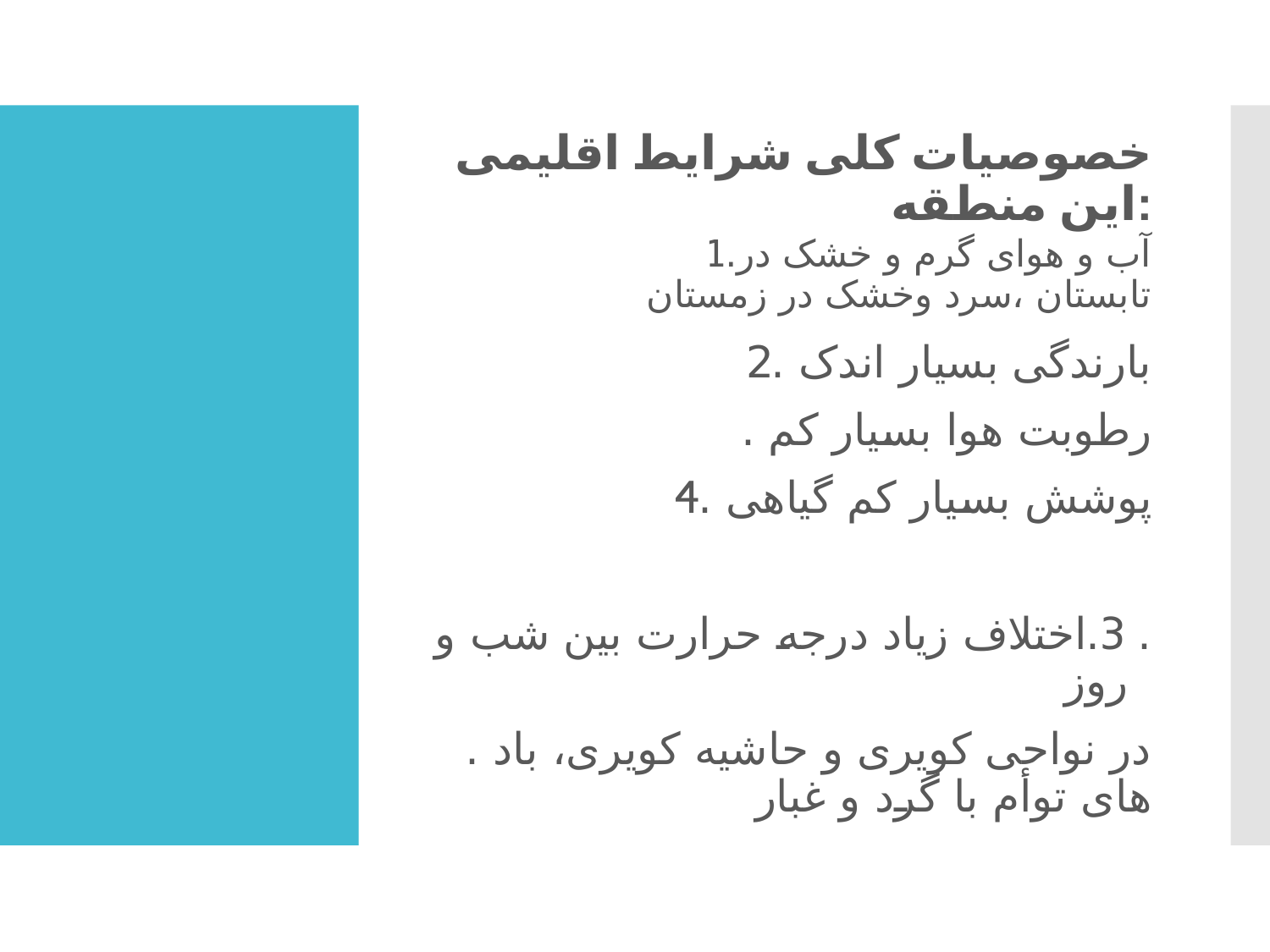

خصوصیات کلی شرایط اقلیمی این منطقه:
 1.آب و هوای گرم و خشک در تابستان ،سرد وخشک در زمستان
2. بارندگی بسیار اندک
. رطوبت هوا بسیار کم
4. پوشش بسیار کم گیاهی

. 3.اختلاف زیاد درجه حرارت بین شب و روز
. در نواحی کویری و حاشیه کویری، باد های توأم با گرد و غبار